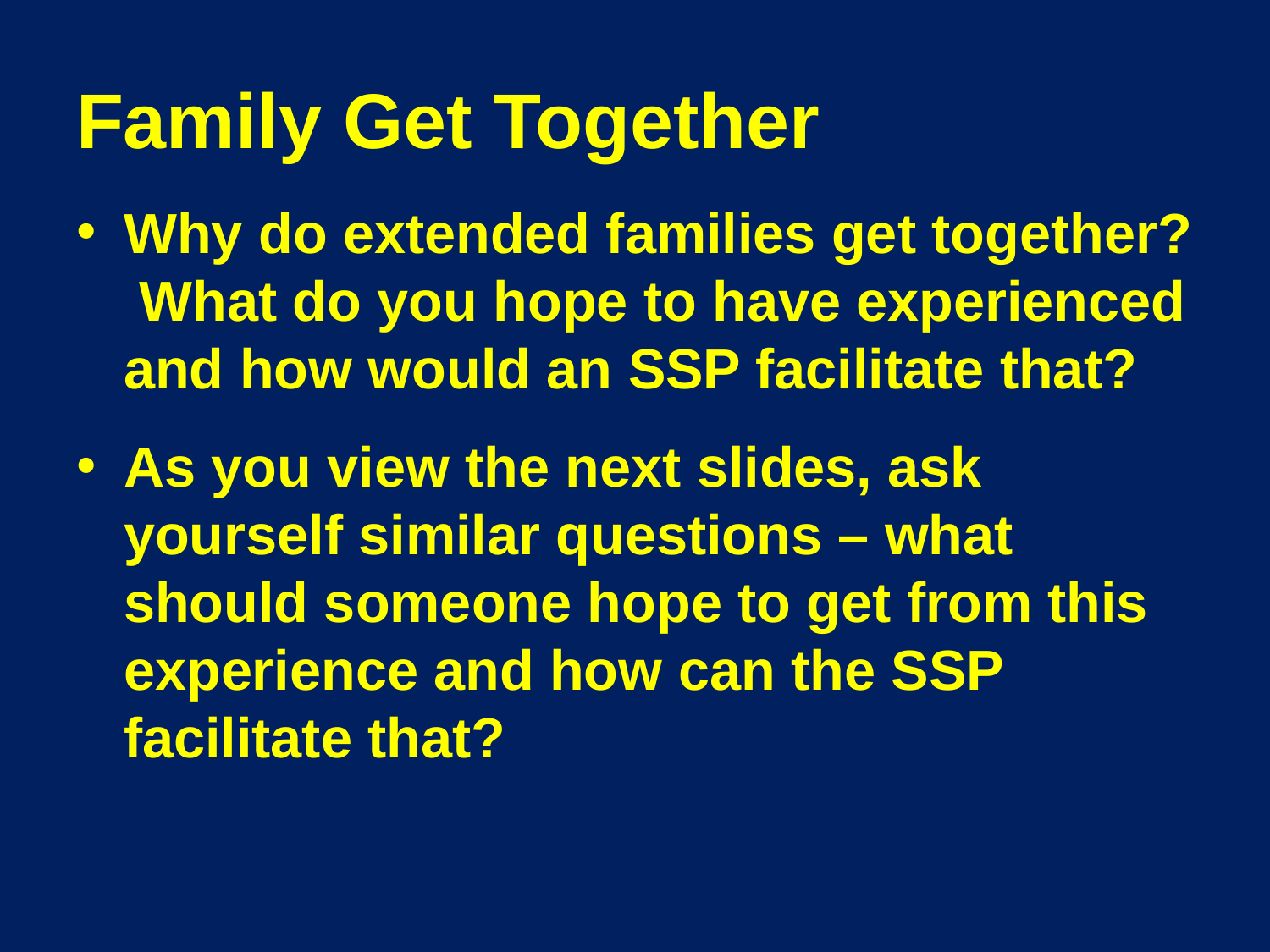

# Family Get Together
Why do extended families get together?  What do you hope to have experienced and how would an SSP facilitate that?

As you view the next slides, ask yourself similar questions – what should someone hope to get from this experience and how can the SSP facilitate that?